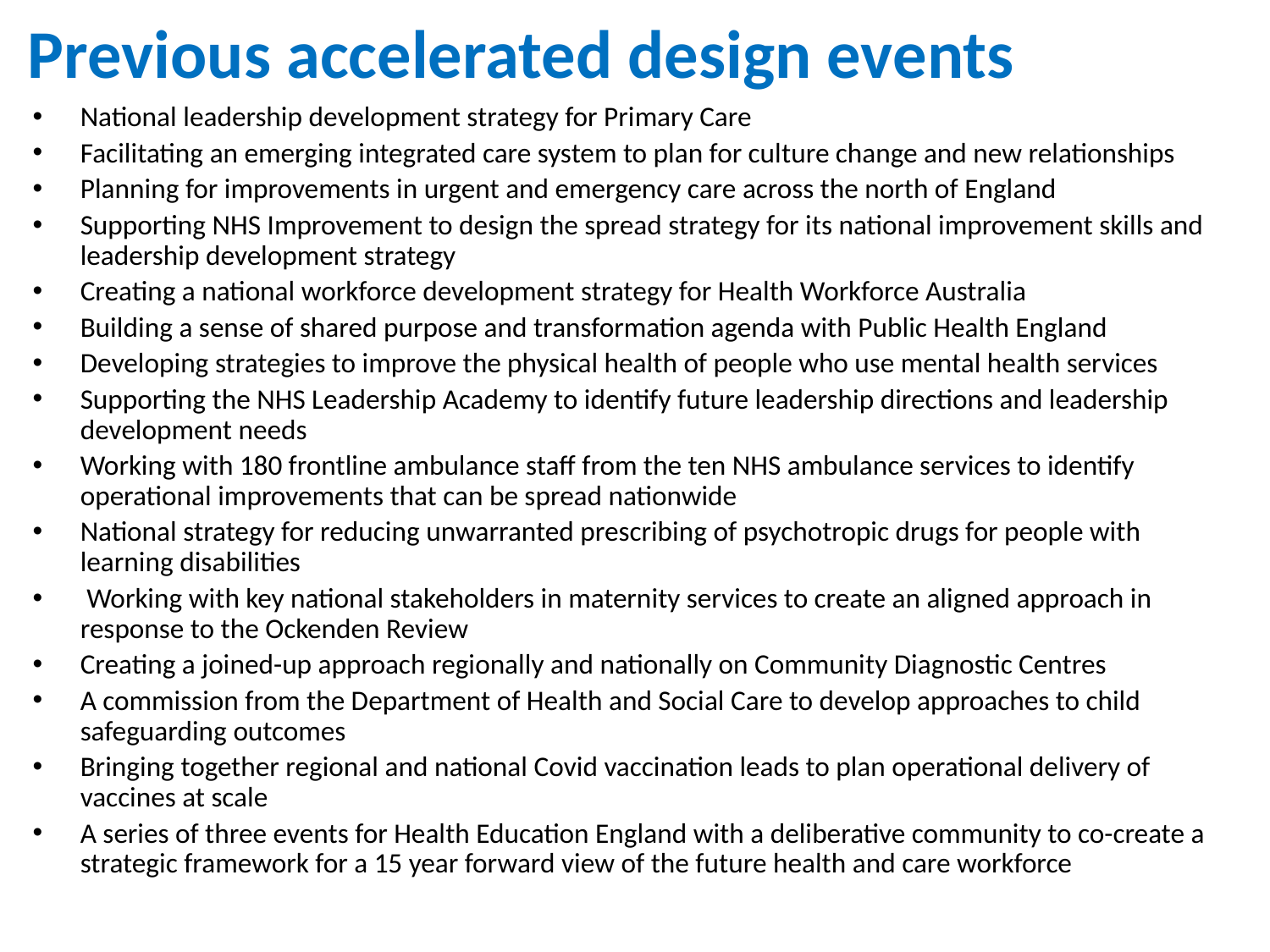

# Previous accelerated design events
National leadership development strategy for Primary Care
Facilitating an emerging integrated care system to plan for culture change and new relationships
Planning for improvements in urgent and emergency care across the north of England
Supporting NHS Improvement to design the spread strategy for its national improvement skills and leadership development strategy
Creating a national workforce development strategy for Health Workforce Australia
Building a sense of shared purpose and transformation agenda with Public Health England
Developing strategies to improve the physical health of people who use mental health services
Supporting the NHS Leadership Academy to identify future leadership directions and leadership development needs
Working with 180 frontline ambulance staff from the ten NHS ambulance services to identify operational improvements that can be spread nationwide
National strategy for reducing unwarranted prescribing of psychotropic drugs for people with learning disabilities
 Working with key national stakeholders in maternity services to create an aligned approach in response to the Ockenden Review
Creating a joined-up approach regionally and nationally on Community Diagnostic Centres
A commission from the Department of Health and Social Care to develop approaches to child safeguarding outcomes
Bringing together regional and national Covid vaccination leads to plan operational delivery of vaccines at scale
A series of three events for Health Education England with a deliberative community to co-create a strategic framework for a 15 year forward view of the future health and care workforce